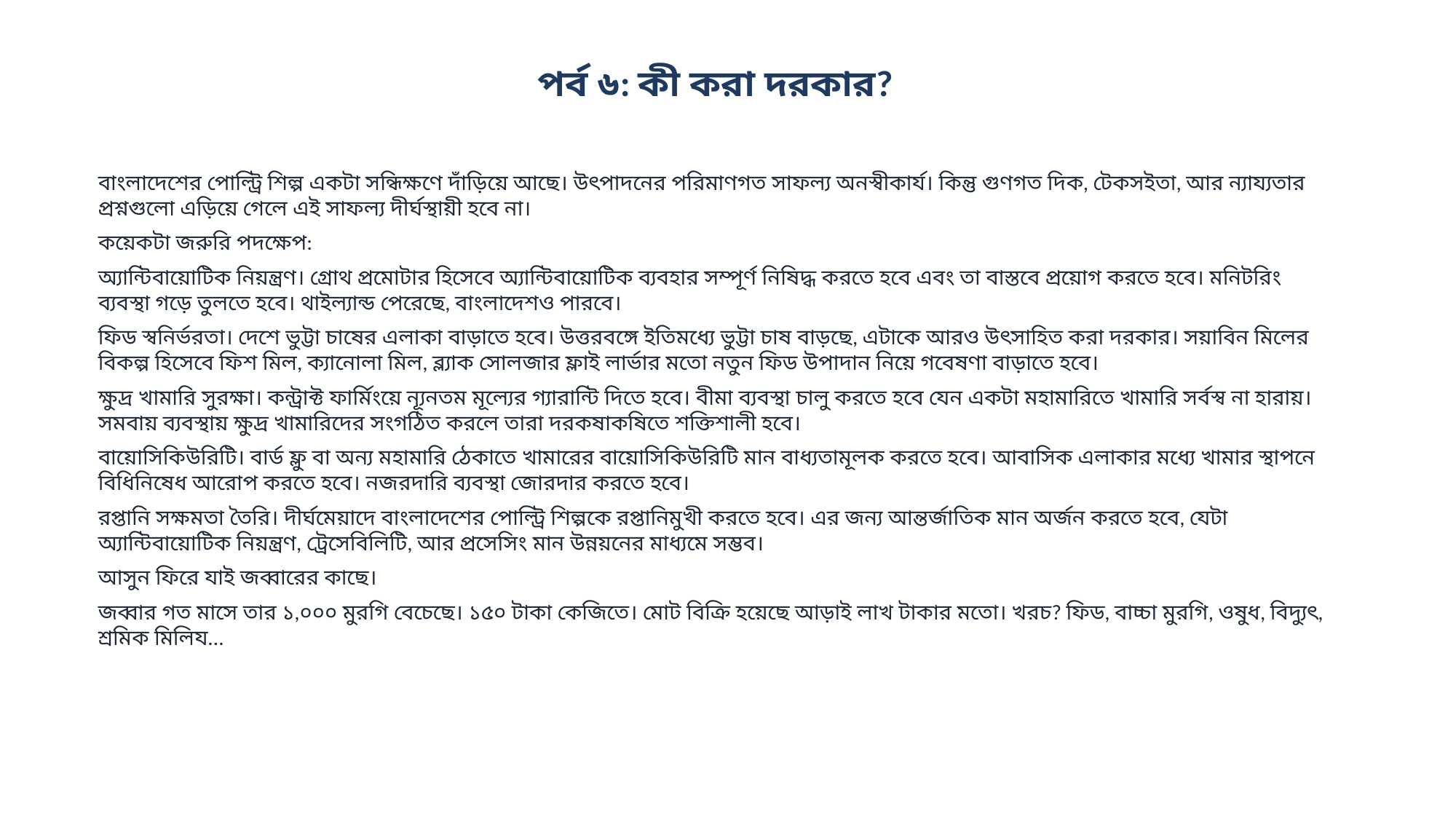

পর্ব ৬: কী করা দরকার?
বাংলাদেশের পোল্ট্রি শিল্প একটা সন্ধিক্ষণে দাঁড়িয়ে আছে। উৎপাদনের পরিমাণগত সাফল্য অনস্বীকার্য। কিন্তু গুণগত দিক, টেকসইতা, আর ন্যায্যতার প্রশ্নগুলো এড়িয়ে গেলে এই সাফল্য দীর্ঘস্থায়ী হবে না।
কয়েকটা জরুরি পদক্ষেপ:
অ্যান্টিবায়োটিক নিয়ন্ত্রণ। গ্রোথ প্রমোটার হিসেবে অ্যান্টিবায়োটিক ব্যবহার সম্পূর্ণ নিষিদ্ধ করতে হবে এবং তা বাস্তবে প্রয়োগ করতে হবে। মনিটরিং ব্যবস্থা গড়ে তুলতে হবে। থাইল্যান্ড পেরেছে, বাংলাদেশও পারবে।
ফিড স্বনির্ভরতা। দেশে ভুট্টা চাষের এলাকা বাড়াতে হবে। উত্তরবঙ্গে ইতিমধ্যে ভুট্টা চাষ বাড়ছে, এটাকে আরও উৎসাহিত করা দরকার। সয়াবিন মিলের বিকল্প হিসেবে ফিশ মিল, ক্যানোলা মিল, ব্ল্যাক সোলজার ফ্লাই লার্ভার মতো নতুন ফিড উপাদান নিয়ে গবেষণা বাড়াতে হবে।
ক্ষুদ্র খামারি সুরক্ষা। কন্ট্রাক্ট ফার্মিংয়ে ন্যূনতম মূল্যের গ্যারান্টি দিতে হবে। বীমা ব্যবস্থা চালু করতে হবে যেন একটা মহামারিতে খামারি সর্বস্ব না হারায়। সমবায় ব্যবস্থায় ক্ষুদ্র খামারিদের সংগঠিত করলে তারা দরকষাকষিতে শক্তিশালী হবে।
বায়োসিকিউরিটি। বার্ড ফ্লু বা অন্য মহামারি ঠেকাতে খামারের বায়োসিকিউরিটি মান বাধ্যতামূলক করতে হবে। আবাসিক এলাকার মধ্যে খামার স্থাপনে বিধিনিষেধ আরোপ করতে হবে। নজরদারি ব্যবস্থা জোরদার করতে হবে।
রপ্তানি সক্ষমতা তৈরি। দীর্ঘমেয়াদে বাংলাদেশের পোল্ট্রি শিল্পকে রপ্তানিমুখী করতে হবে। এর জন্য আন্তর্জাতিক মান অর্জন করতে হবে, যেটা অ্যান্টিবায়োটিক নিয়ন্ত্রণ, ট্রেসেবিলিটি, আর প্রসেসিং মান উন্নয়নের মাধ্যমে সম্ভব।
আসুন ফিরে যাই জব্বারের কাছে।
জব্বার গত মাসে তার ১,০০০ মুরগি বেচেছে। ১৫০ টাকা কেজিতে। মোট বিক্রি হয়েছে আড়াই লাখ টাকার মতো। খরচ? ফিড, বাচ্চা মুরগি, ওষুধ, বিদ্যুৎ, শ্রমিক মিলিয...